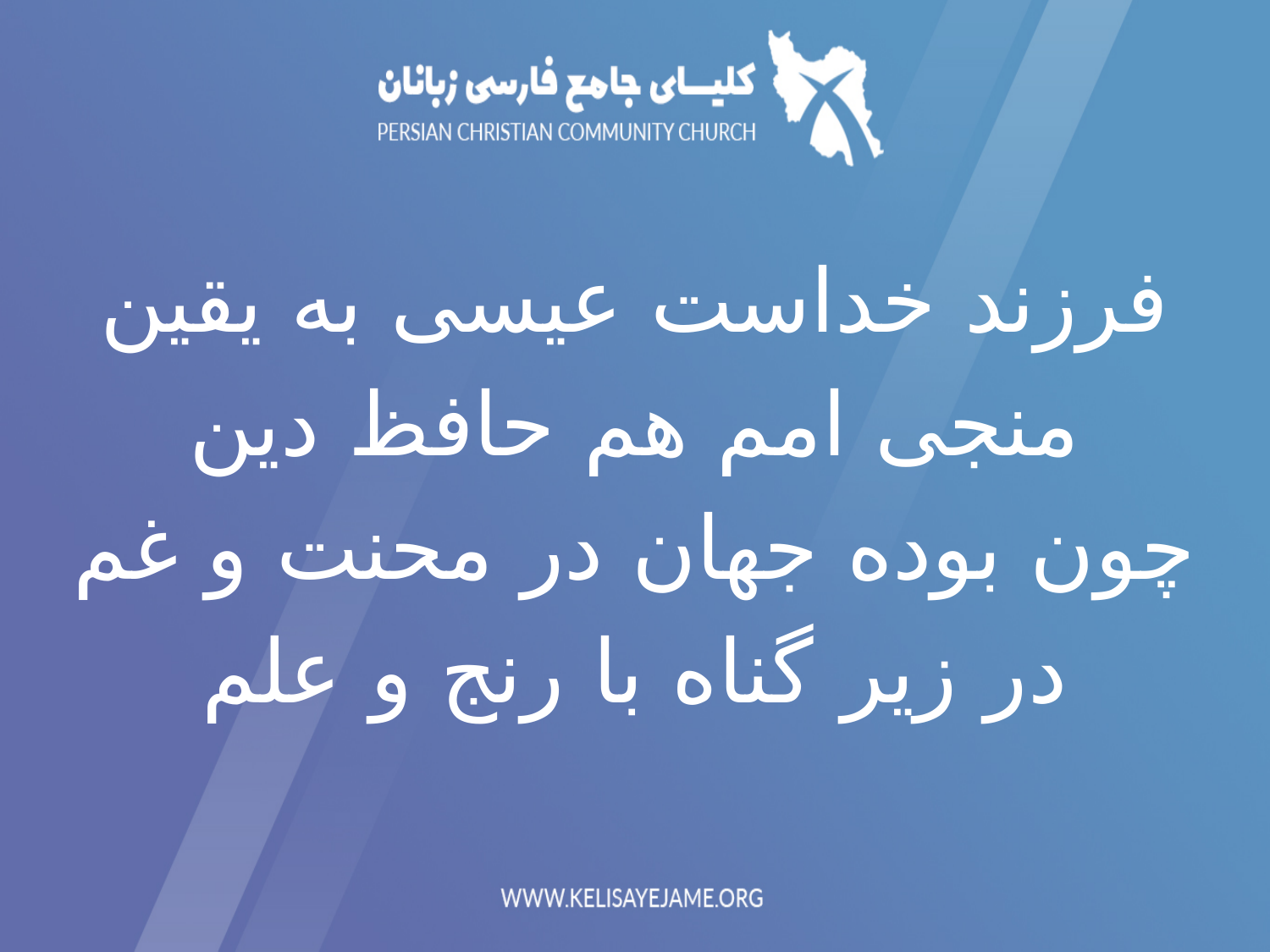

فرزند خداست عیسی به يقين
منجی امم هم حافظ دین
چون بوده جهان در محنت و غم
در زیر گناه با رنج و علم